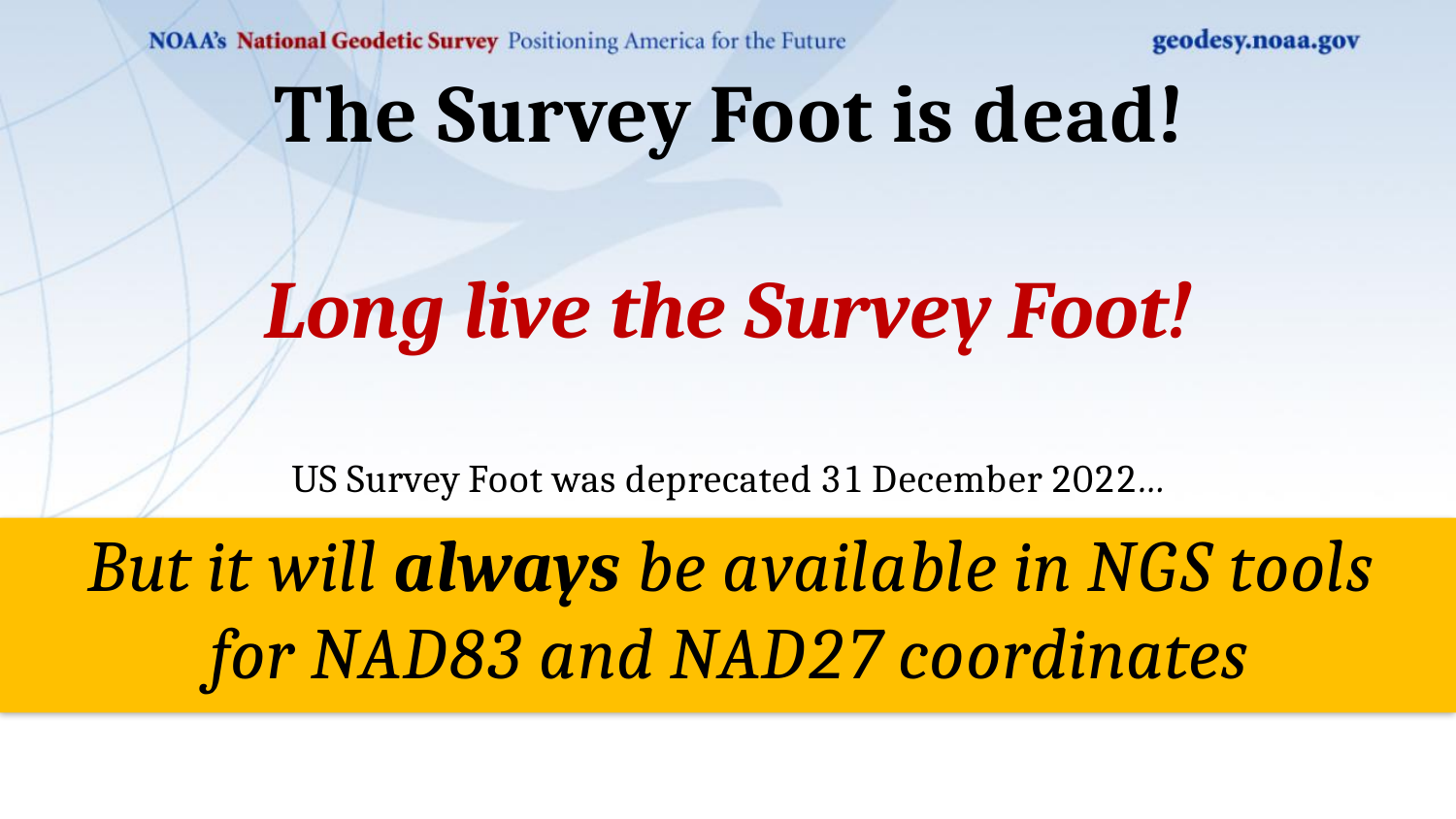

The Survey Foot is dead!

Long live the Survey Foot!

US Survey Foot was deprecated 31 December 2022…
But it will always be available in NGS tools for NAD83 and NAD27 coordinates